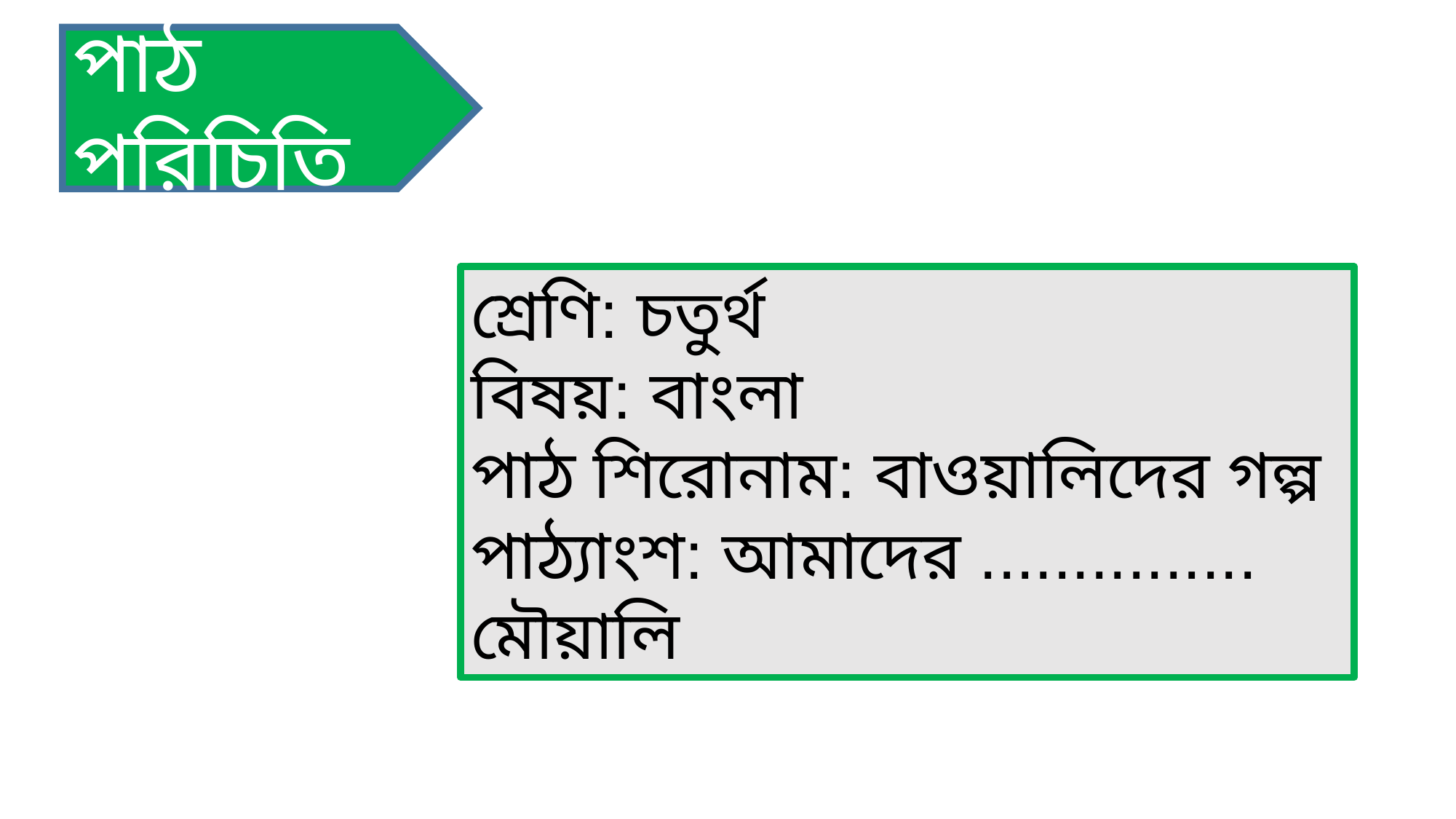

পাঠ পরিচিতি
শ্রেণি: চতুর্থ
বিষয়: বাংলা
পাঠ শিরোনাম: বাওয়ালিদের গল্প
পাঠ্যাংশ: আমাদের ............... মৌয়ালি